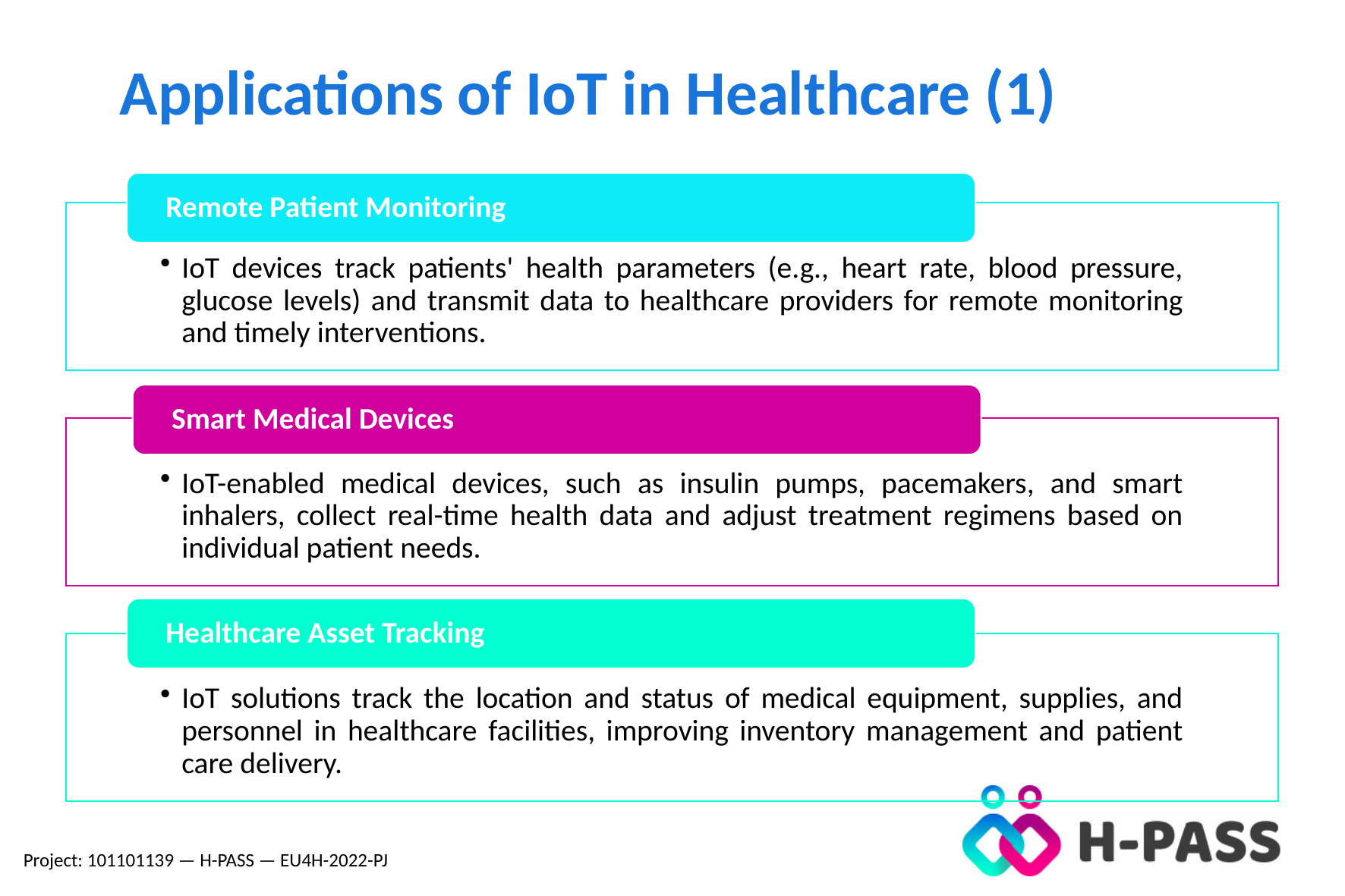

Applications of IoT in Healthcare (1)
IoT devices track patients' health parameters (e.g., heart rate, blood pressure, glucose levels) and transmit data to healthcare providers for remote monitoring and timely interventions.
Remote Patient Monitoring
IoT-enabled medical devices, such as insulin pumps, pacemakers, and smart inhalers, collect real-time health data and adjust treatment regimens based on individual patient needs.
Smart Medical Devices
IoT solutions track the location and status of medical equipment, supplies, and personnel in healthcare facilities, improving inventory management and patient care delivery.
Healthcare Asset Tracking
Project: 101101139 — H-PASS — EU4H-2022-PJ